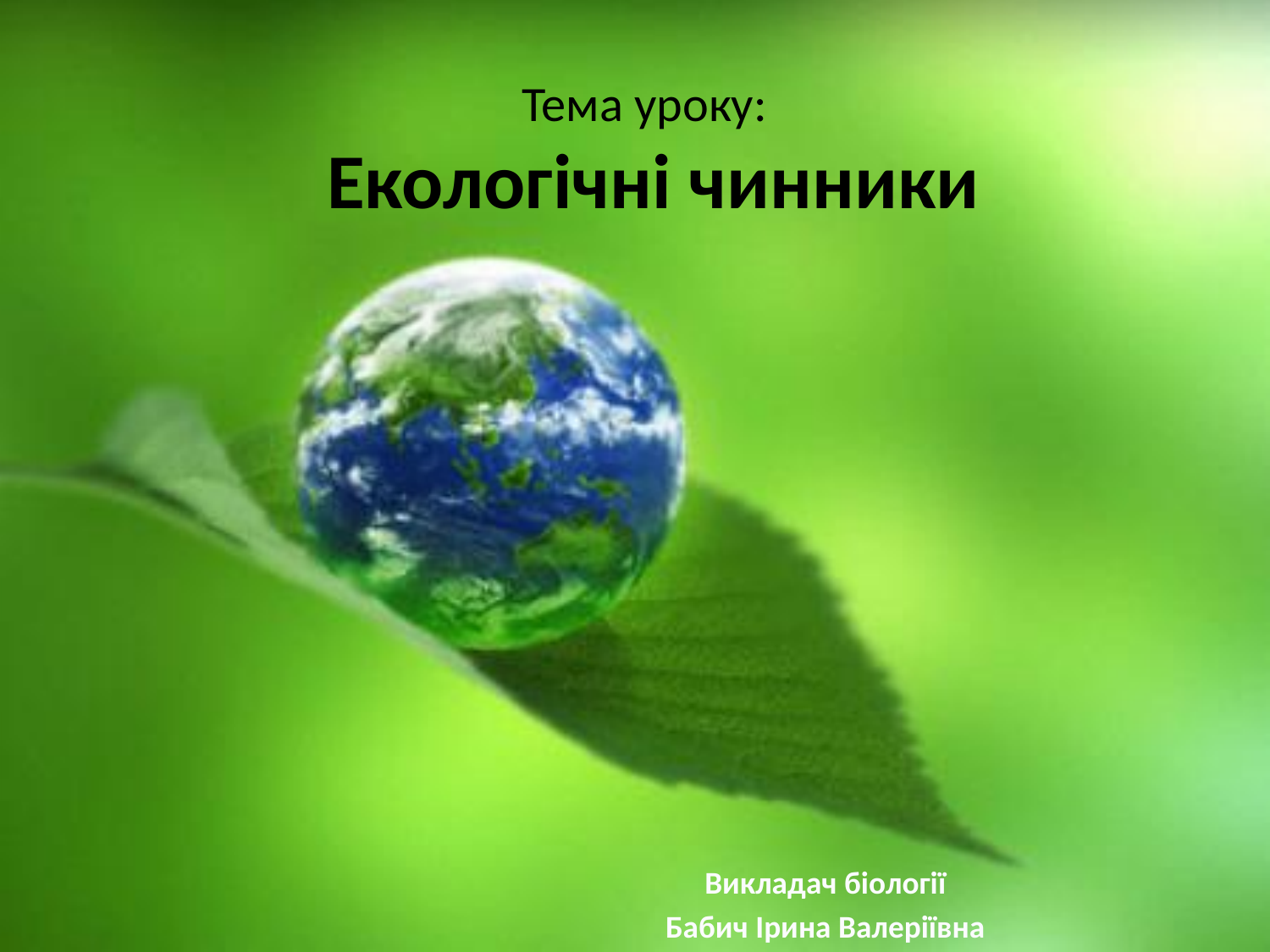

# Тема уроку: Екологічні чинники
Викладач біології
Бабич Ірина Валеріївна